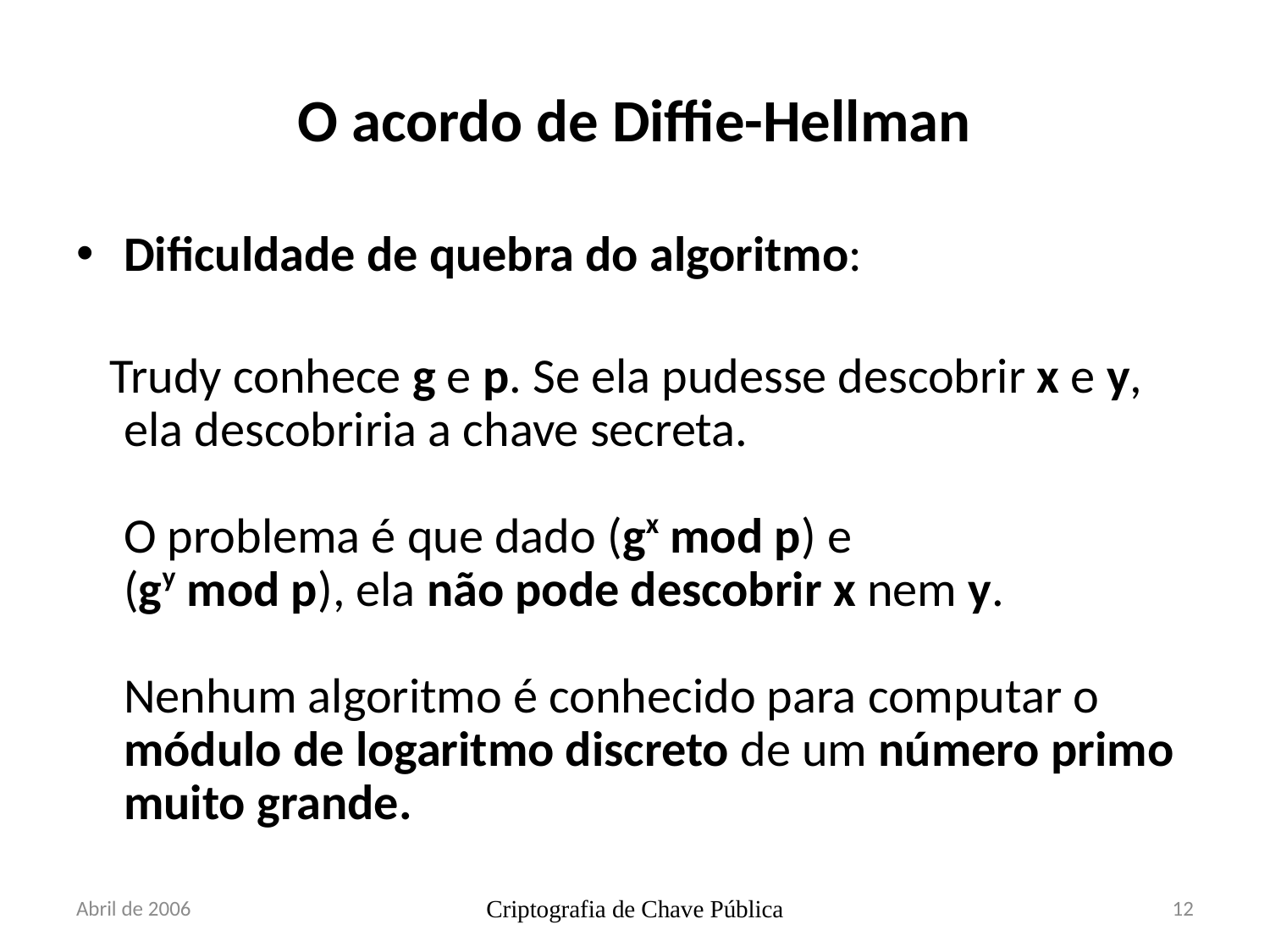

# O acordo de Diffie-Hellman
Dificuldade de quebra do algoritmo:
   Trudy conhece g e p. Se ela pudesse descobrir x e y, ela descobriria a chave secreta.
O problema é que dado (gx mod p) e
(gy mod p), ela não pode descobrir x nem y.
Nenhum algoritmo é conhecido para computar o módulo de logaritmo discreto de um número primo muito grande.
Abril de 2006
Criptografia de Chave Pública
12